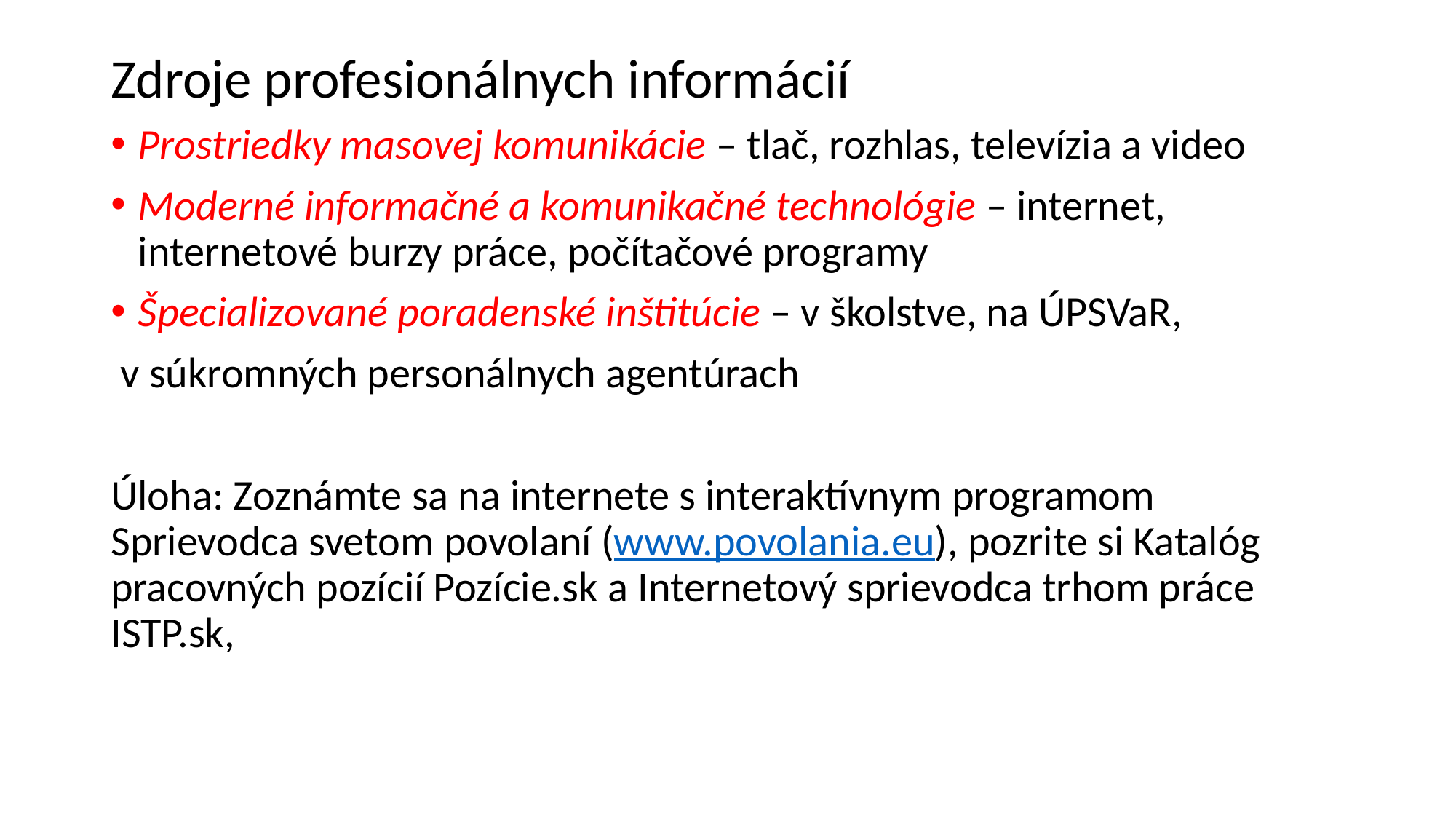

# Zdroje profesionálnych informácií
Prostriedky masovej komunikácie – tlač, rozhlas, televízia a video
Moderné informačné a komunikačné technológie – internet, internetové burzy práce, počítačové programy
Špecializované poradenské inštitúcie – v školstve, na ÚPSVaR,
 v súkromných personálnych agentúrach

Úloha: Zoznámte sa na internete s interaktívnym programom Sprievodca svetom povolaní (www.povolania.eu), pozrite si Katalóg pracovných pozícií Pozície.sk a Internetový sprievodca trhom práce ISTP.sk,